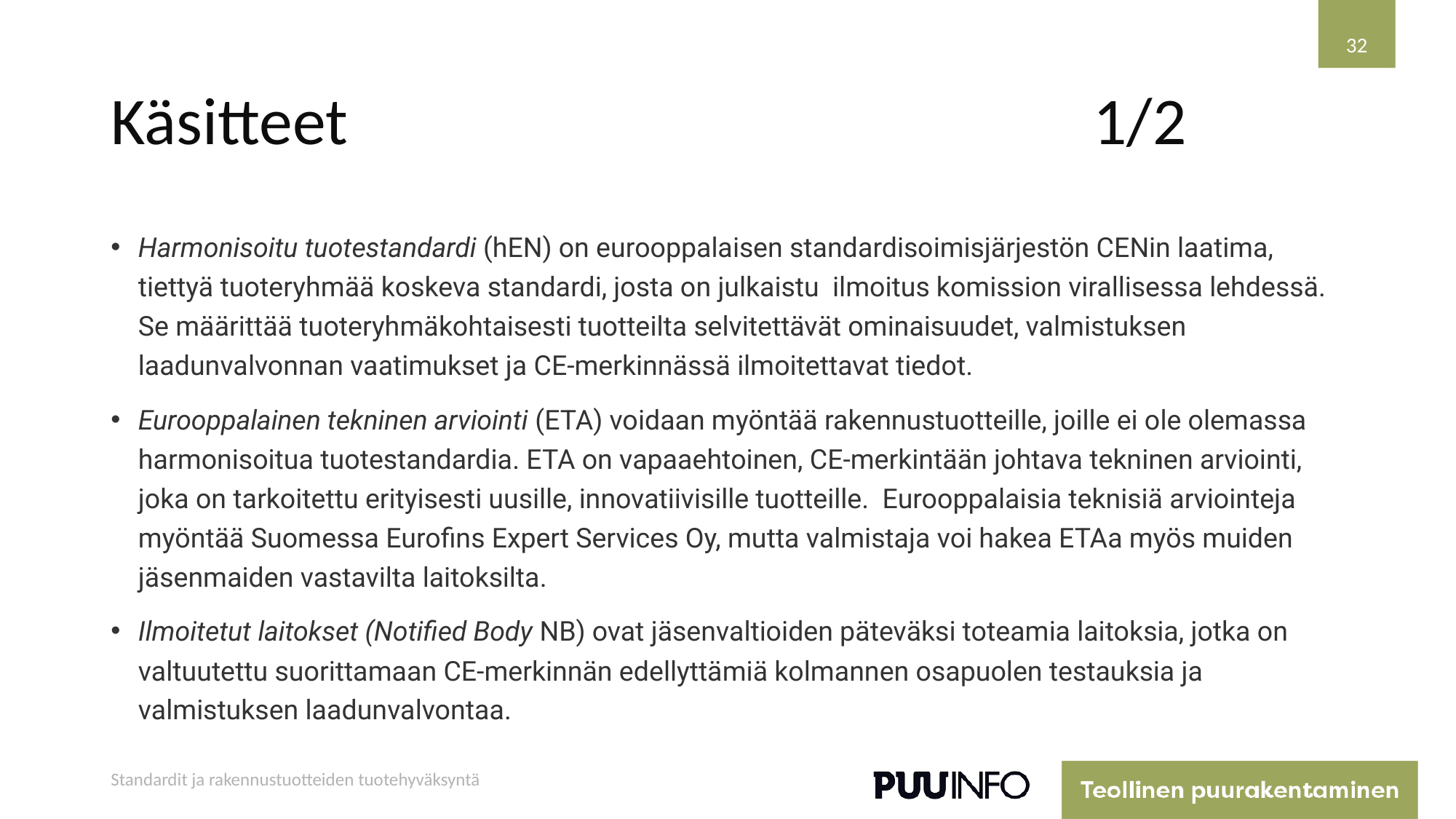

32
# Käsitteet							1/2
Harmonisoitu tuotestandardi (hEN) on eurooppalaisen standardisoimisjärjestön CENin laatima, tiettyä tuoteryhmää koskeva standardi, josta on julkaistu  ilmoitus komission virallisessa lehdessä. Se määrittää tuoteryhmäkohtaisesti tuotteilta selvitettävät ominaisuudet, valmistuksen laadunvalvonnan vaatimukset ja CE-merkinnässä ilmoitettavat tiedot.
Eurooppalainen tekninen arviointi (ETA) voidaan myöntää rakennustuotteille, joille ei ole olemassa harmonisoitua tuotestandardia. ETA on vapaaehtoinen, CE-merkintään johtava tekninen arviointi, joka on tarkoitettu erityisesti uusille, innovatiivisille tuotteille.  Eurooppalaisia teknisiä arviointeja myöntää Suomessa Eurofins Expert Services Oy, mutta valmistaja voi hakea ETAa myös muiden jäsenmaiden vastavilta laitoksilta.
Ilmoitetut laitokset (Notified Body NB) ovat jäsenvaltioiden päteväksi toteamia laitoksia, jotka on valtuutettu suorittamaan CE-merkinnän edellyttämiä kolmannen osapuolen testauksia ja valmistuksen laadunvalvontaa.
Standardit ja rakennustuotteiden tuotehyväksyntä